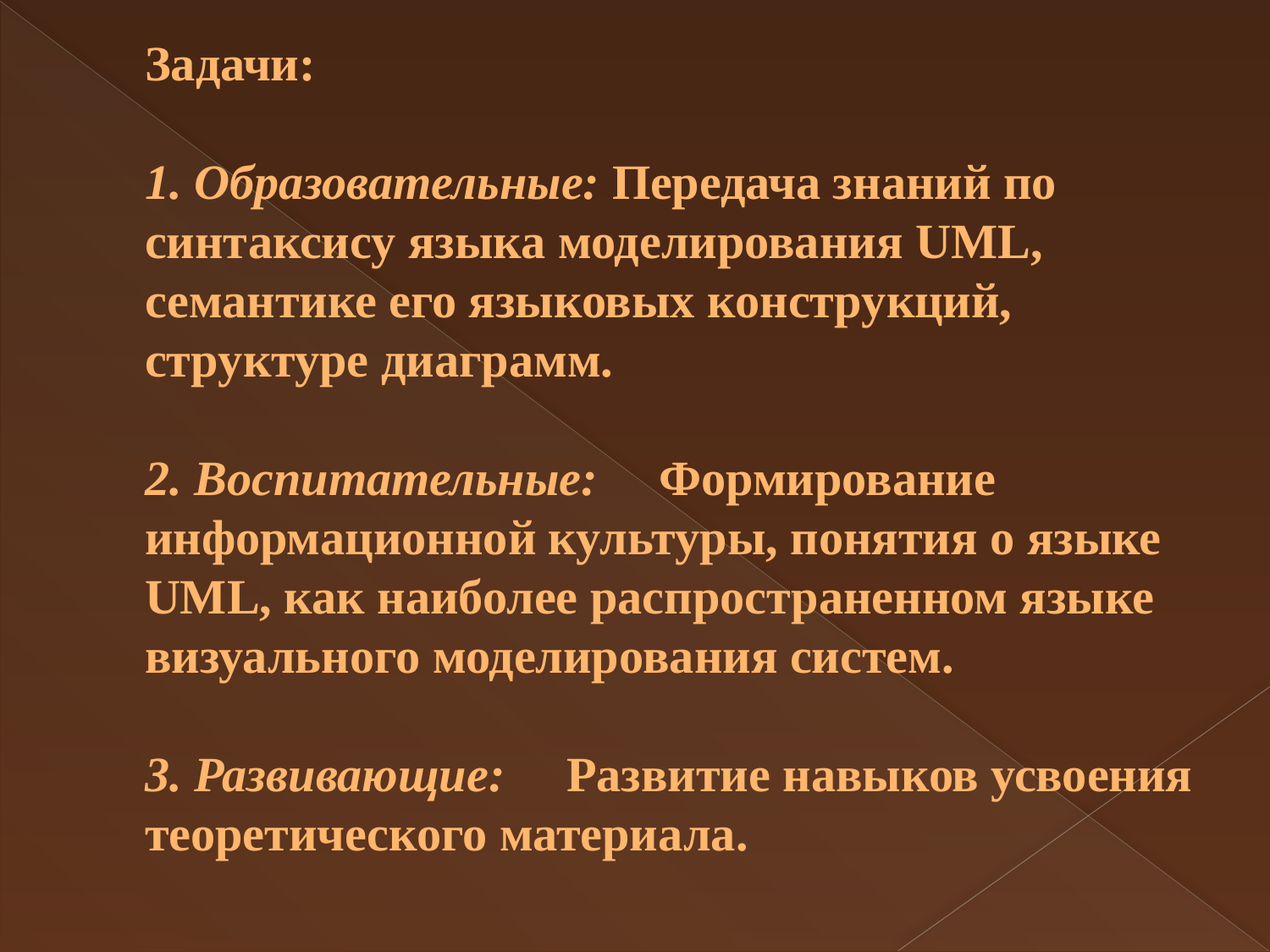

# Задачи: 1. Образовательные: Передача знаний по синтаксису языка моделирования UML, семантике его языковых конструкций, структуре диаграмм. 2. Воспитательные:     Формирование информационной культуры, понятия о языке UML, как наиболее распространенном языке визуального моделирования систем. 3. Развивающие:     Развитие навыков усвоения теоретического материала.